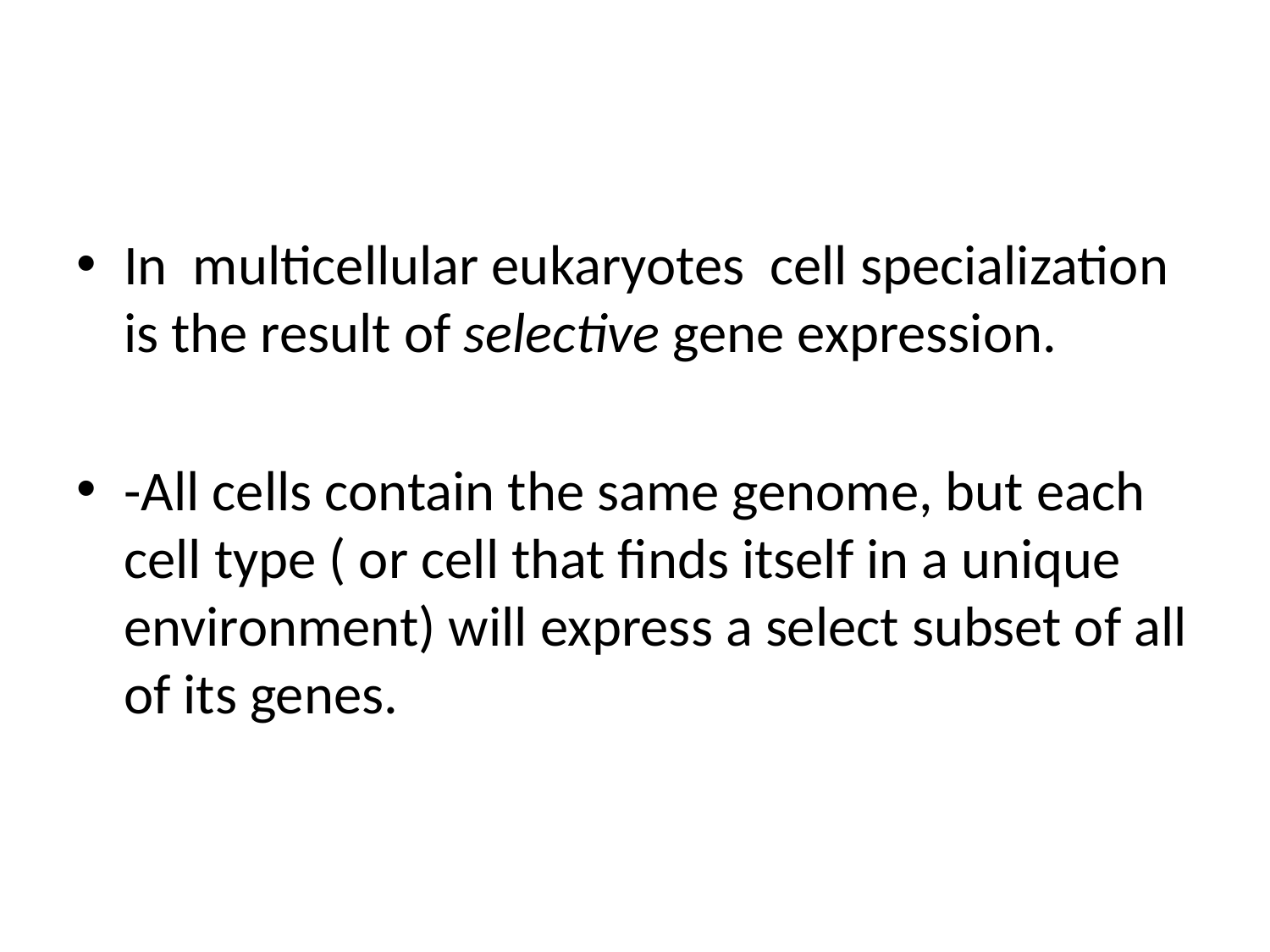

#
In  multicellular eukaryotes  cell specialization is the result of selective gene expression.

-All cells contain the same genome, but each cell type ( or cell that finds itself in a unique environment) will express a select subset of all of its genes.